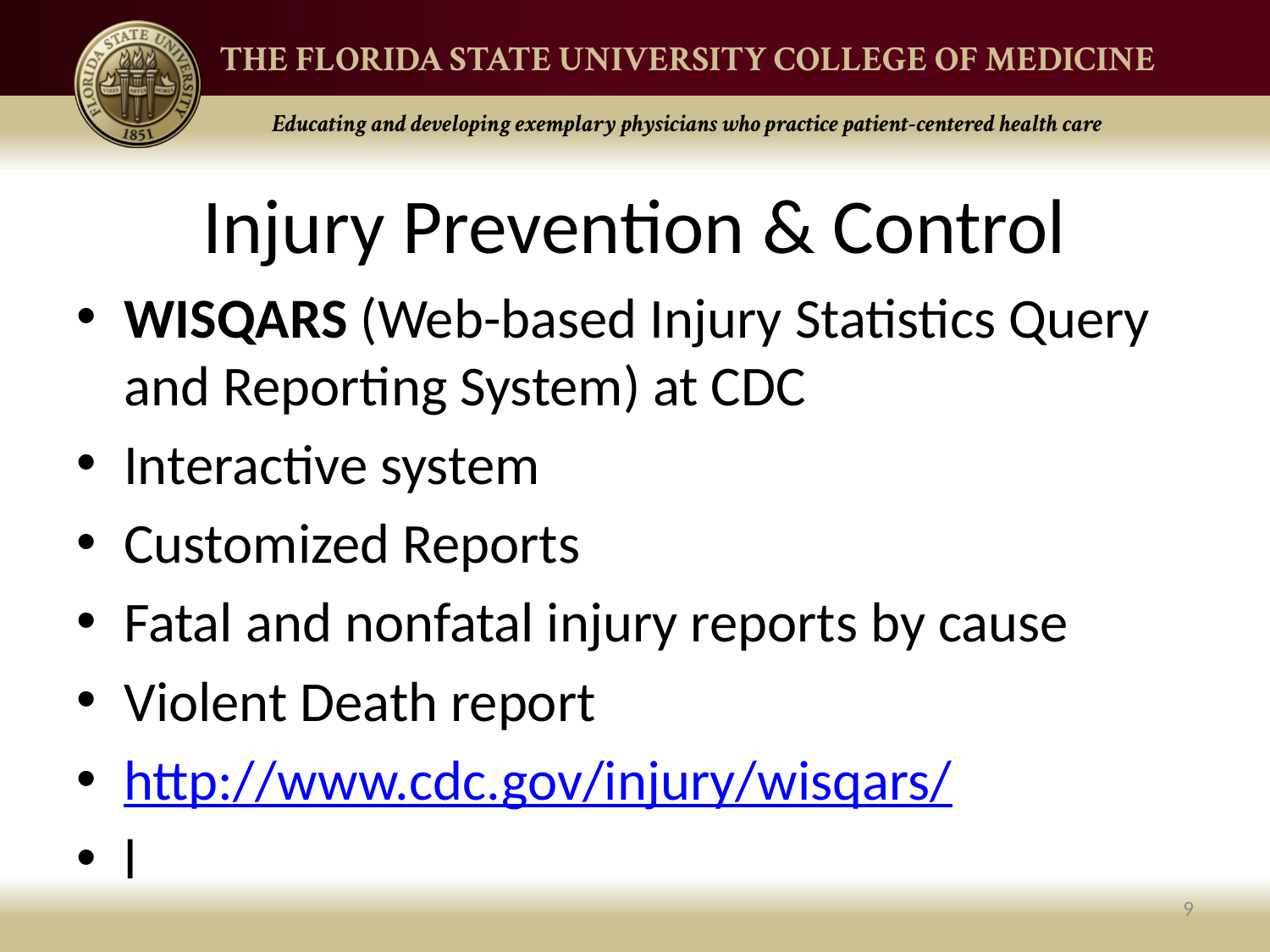

# Injury Prevention & Control
WISQARS (Web-based Injury Statistics Query and Reporting System) at CDC
Interactive system
Customized Reports
Fatal and nonfatal injury reports by cause
Violent Death report
http://www.cdc.gov/injury/wisqars/
l
9